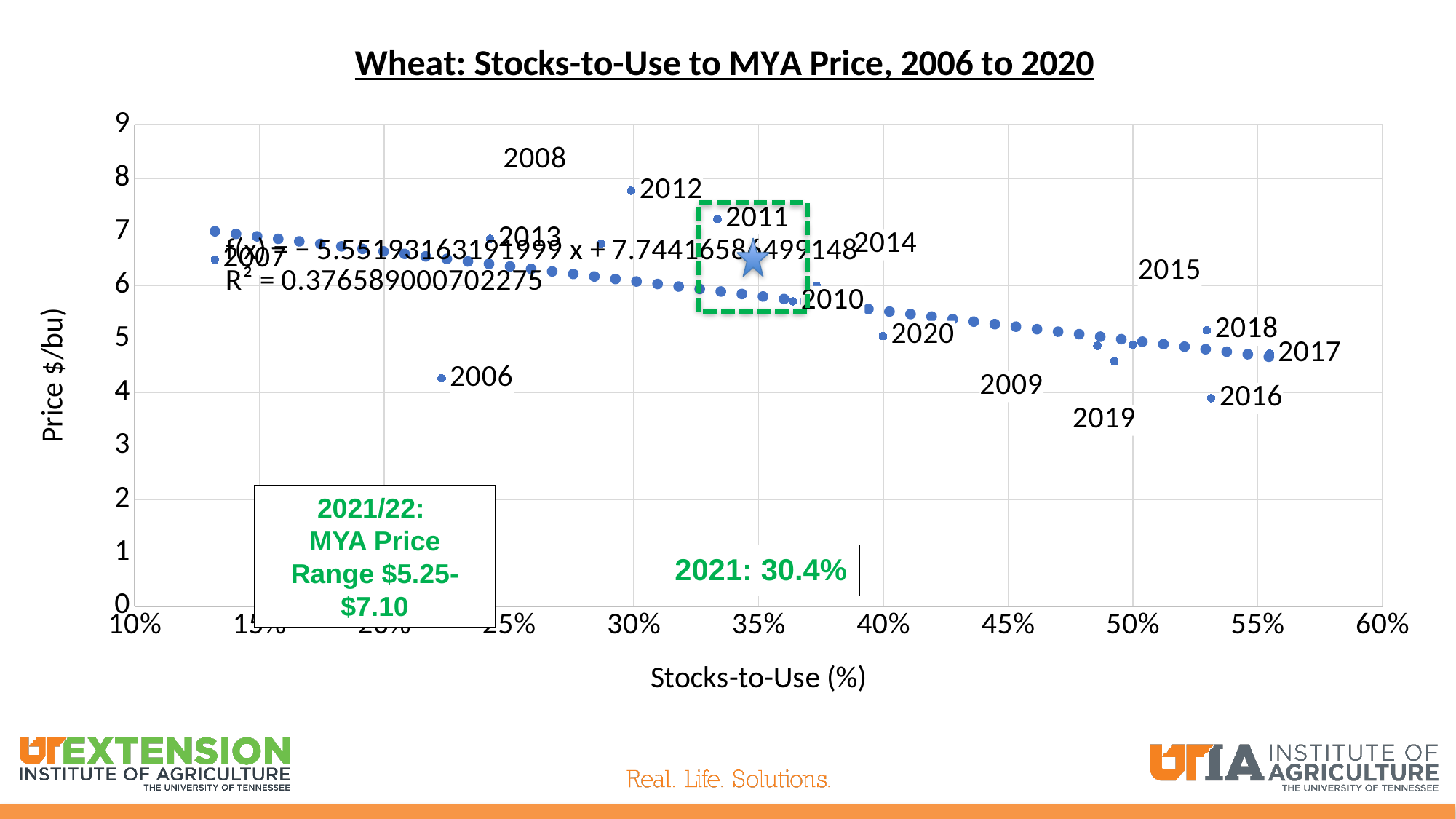

### Chart: Wheat: Stocks-to-Use to MYA Price, 2006 to 2020

| Category | Stocks-to-Use |
|---|---|

2021/22:
MYA Price Range $5.25-$7.10
2021: 30.4%